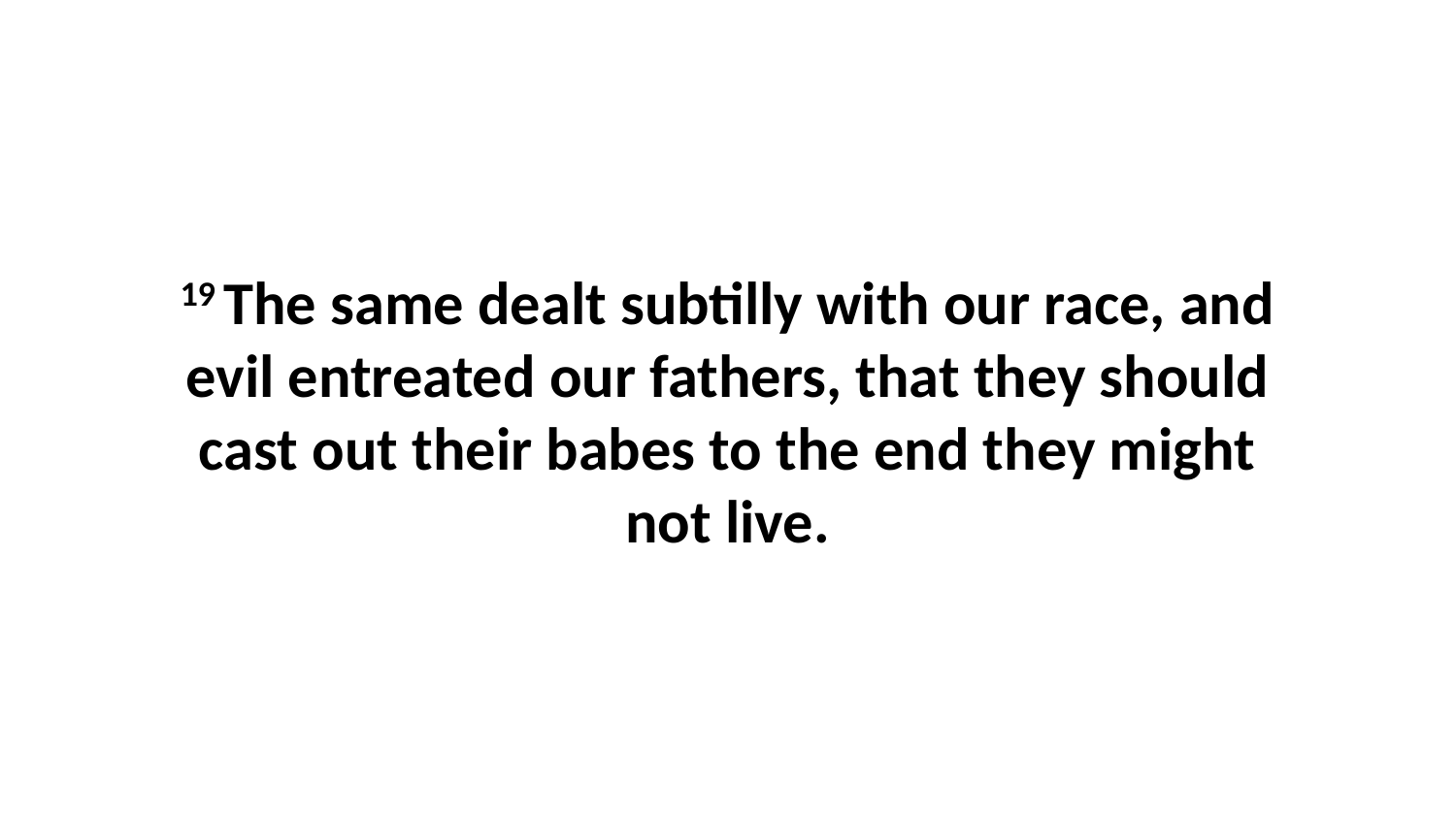

19 The same dealt subtilly with our race, and evil entreated our fathers, that they should cast out their babes to the end they might not live.